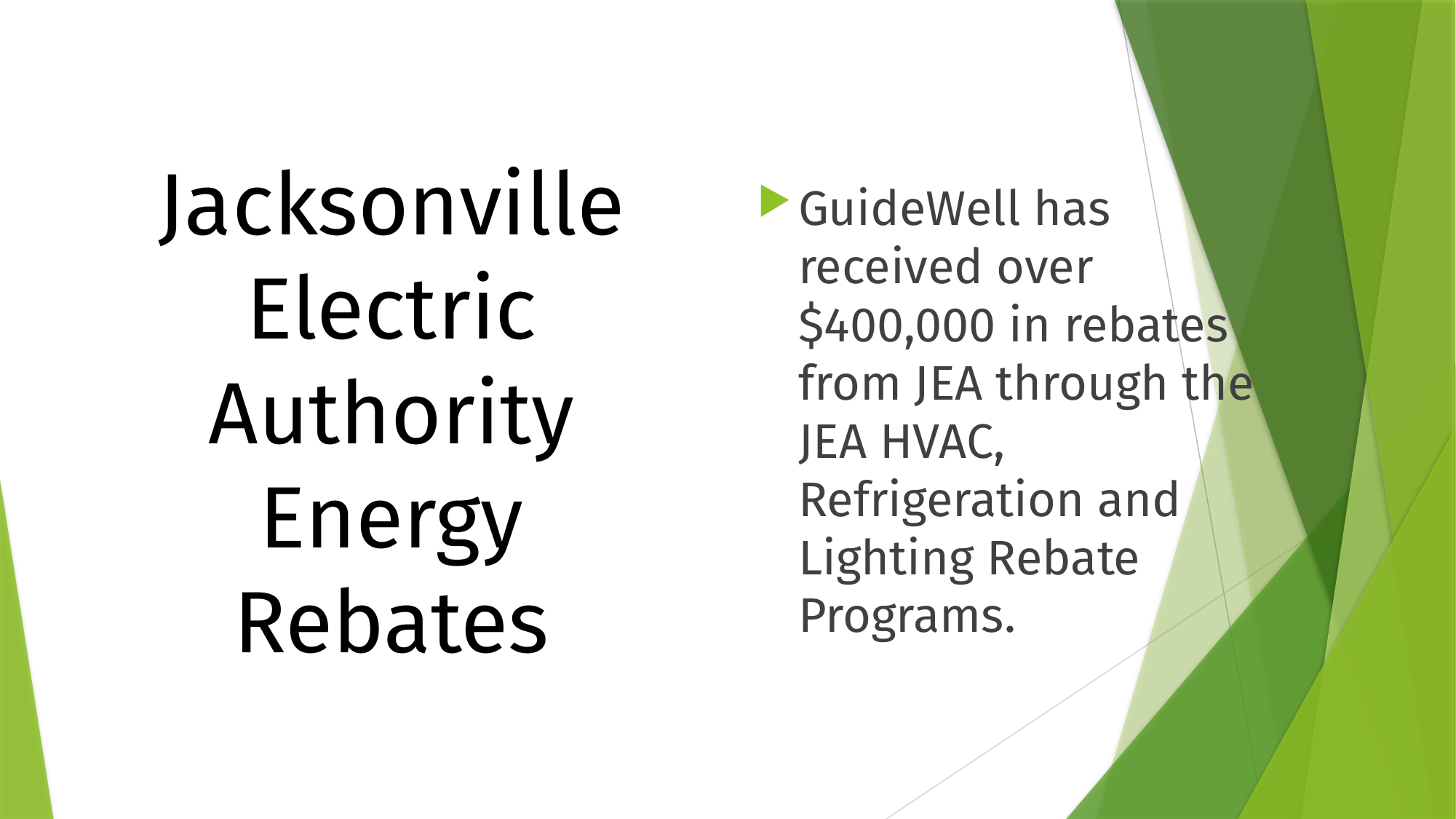

# Jacksonville Electric Authority Energy Rebates
GuideWell has received over $400,000 in rebates from JEA through the JEA HVAC, Refrigeration and Lighting Rebate Programs.